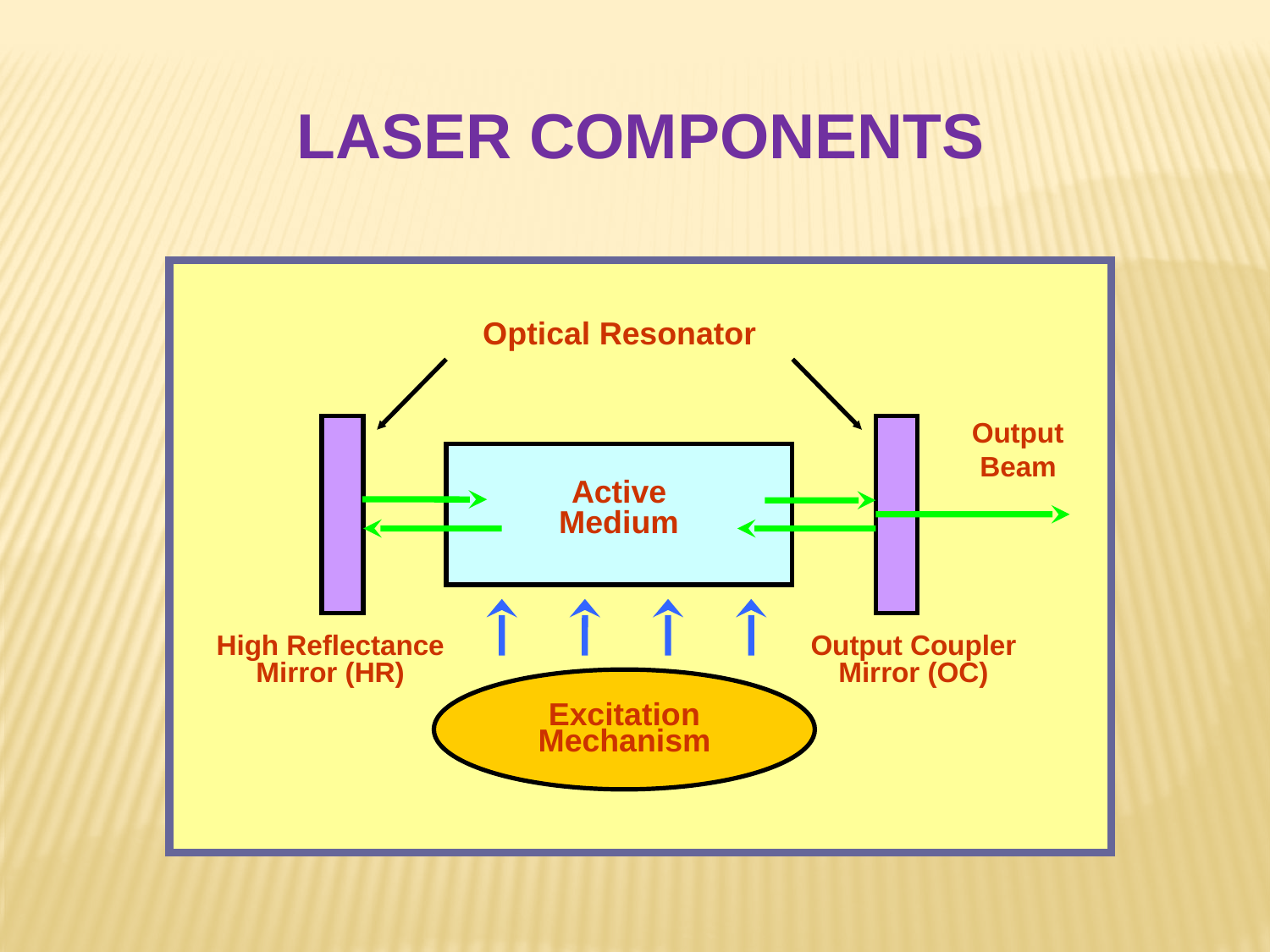

Laser Components

Optical Resonator

Output
 Beam

Active
Medium

High Reflectance
Mirror (HR)
Output Coupler
Mirror (OC)

Excitation Mechanism